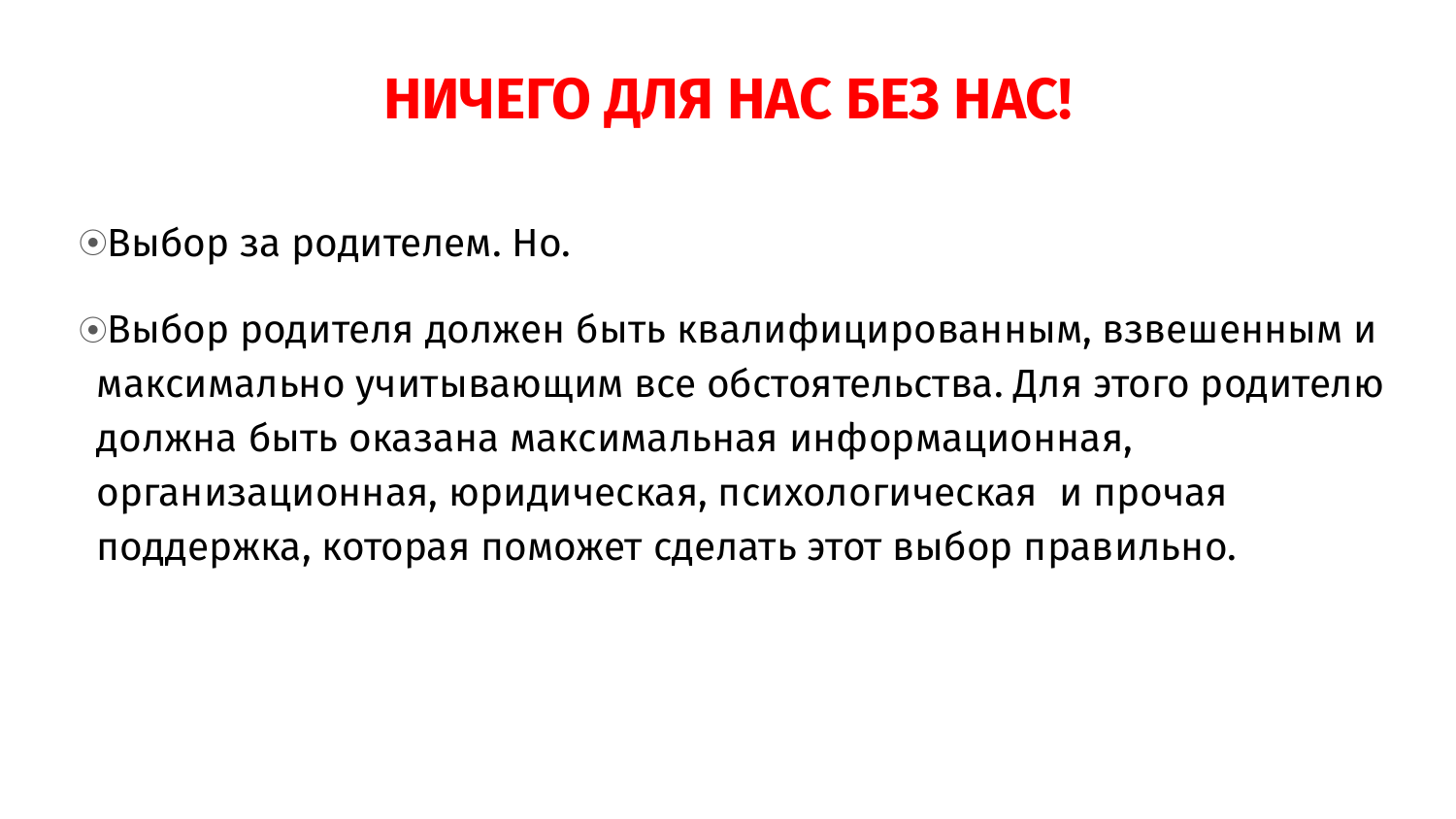

# НИЧЕГО ДЛЯ НАС БЕЗ НАС!
Выбор за родителем. Но.
Выбор родителя должен быть квалифицированным, взвешенным и максимально учитывающим все обстоятельства. Для этого родителю должна быть оказана максимальная информационная, организационная, юридическая, психологическая  и прочая поддержка, которая поможет сделать этот выбор правильно.